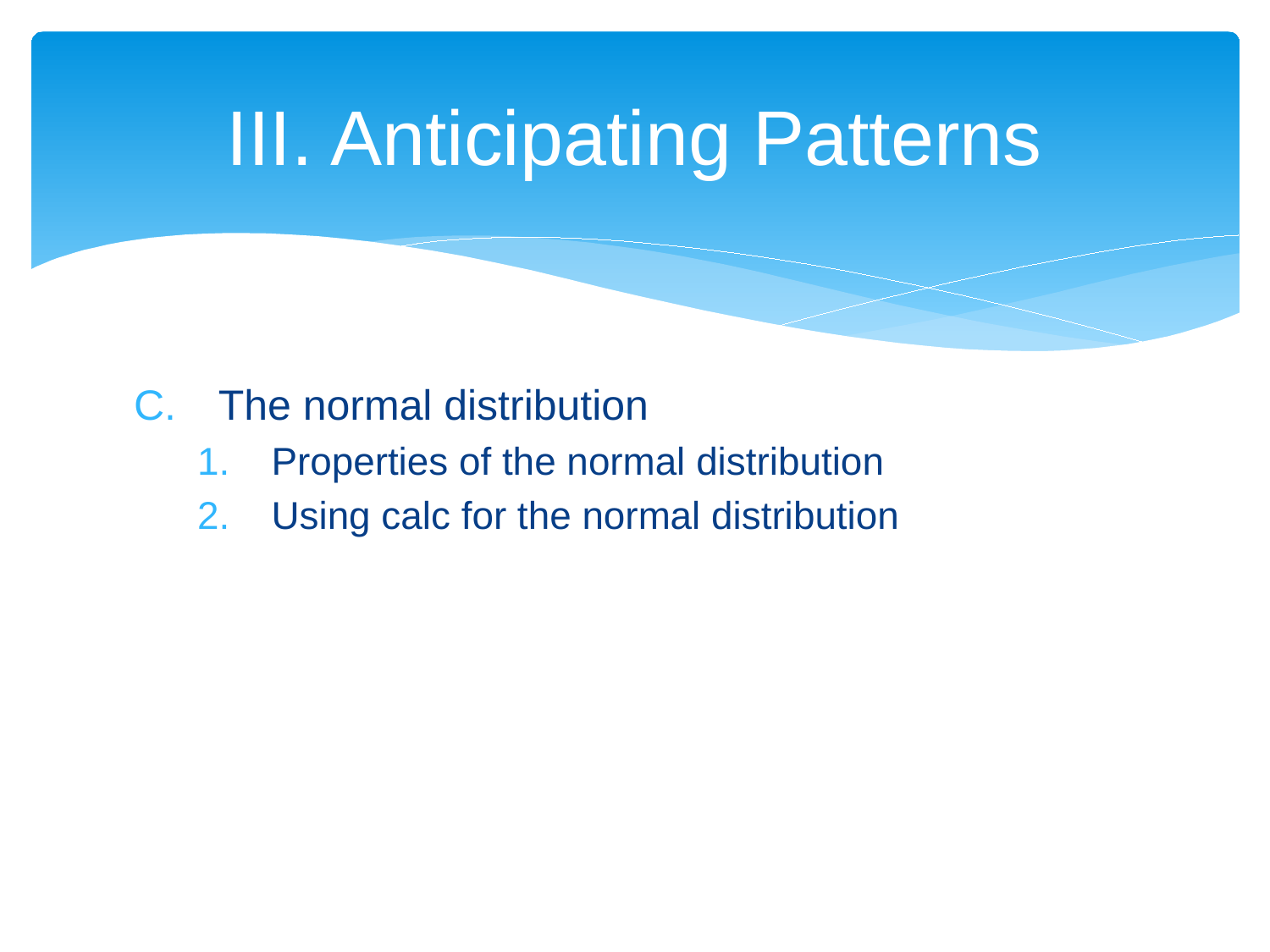

# III. Anticipating Patterns
The normal distribution
Properties of the normal distribution
Using calc for the normal distribution